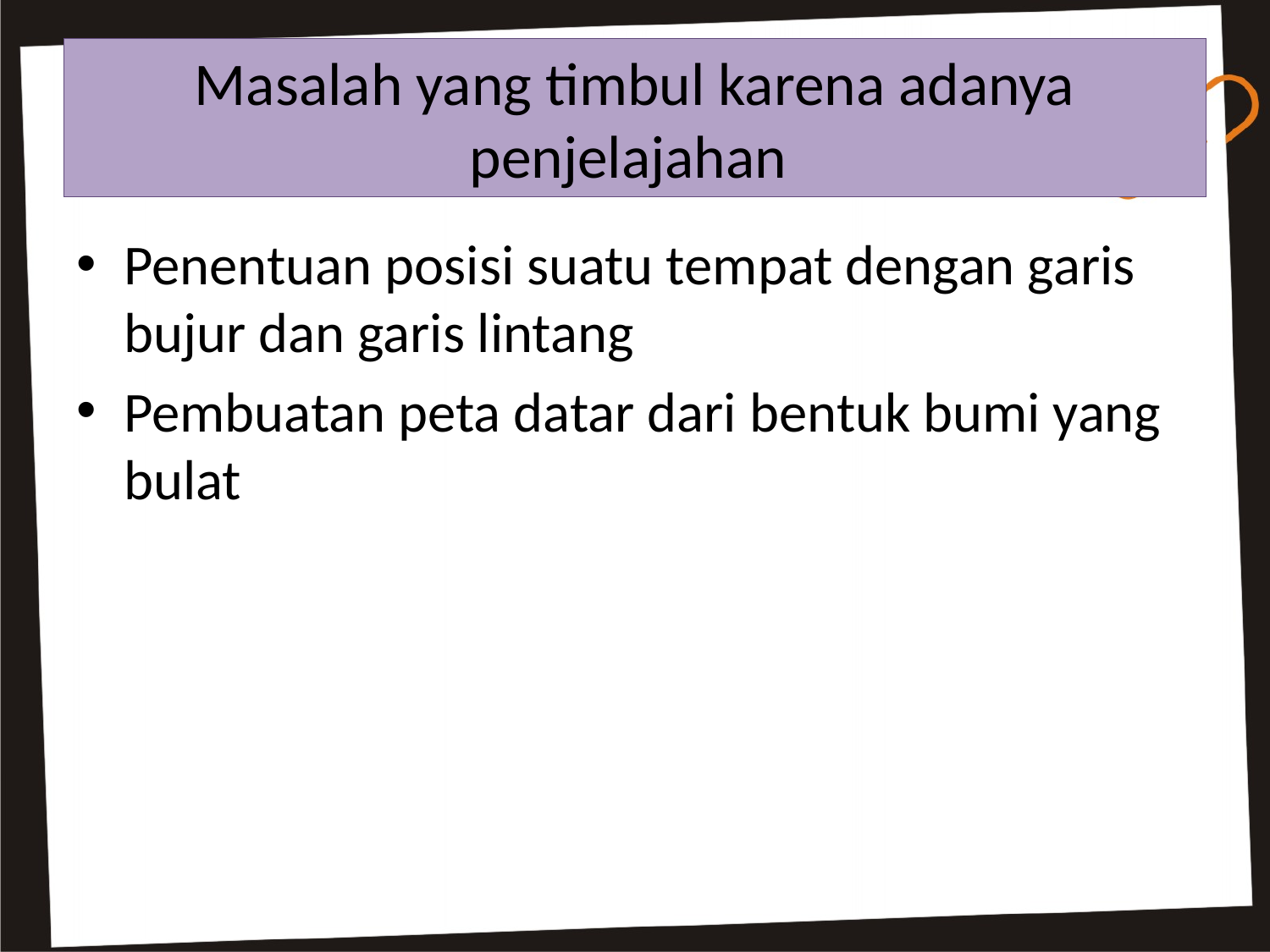

# Masalah yang timbul karena adanya penjelajahan
Penentuan posisi suatu tempat dengan garis bujur dan garis lintang
Pembuatan peta datar dari bentuk bumi yang bulat